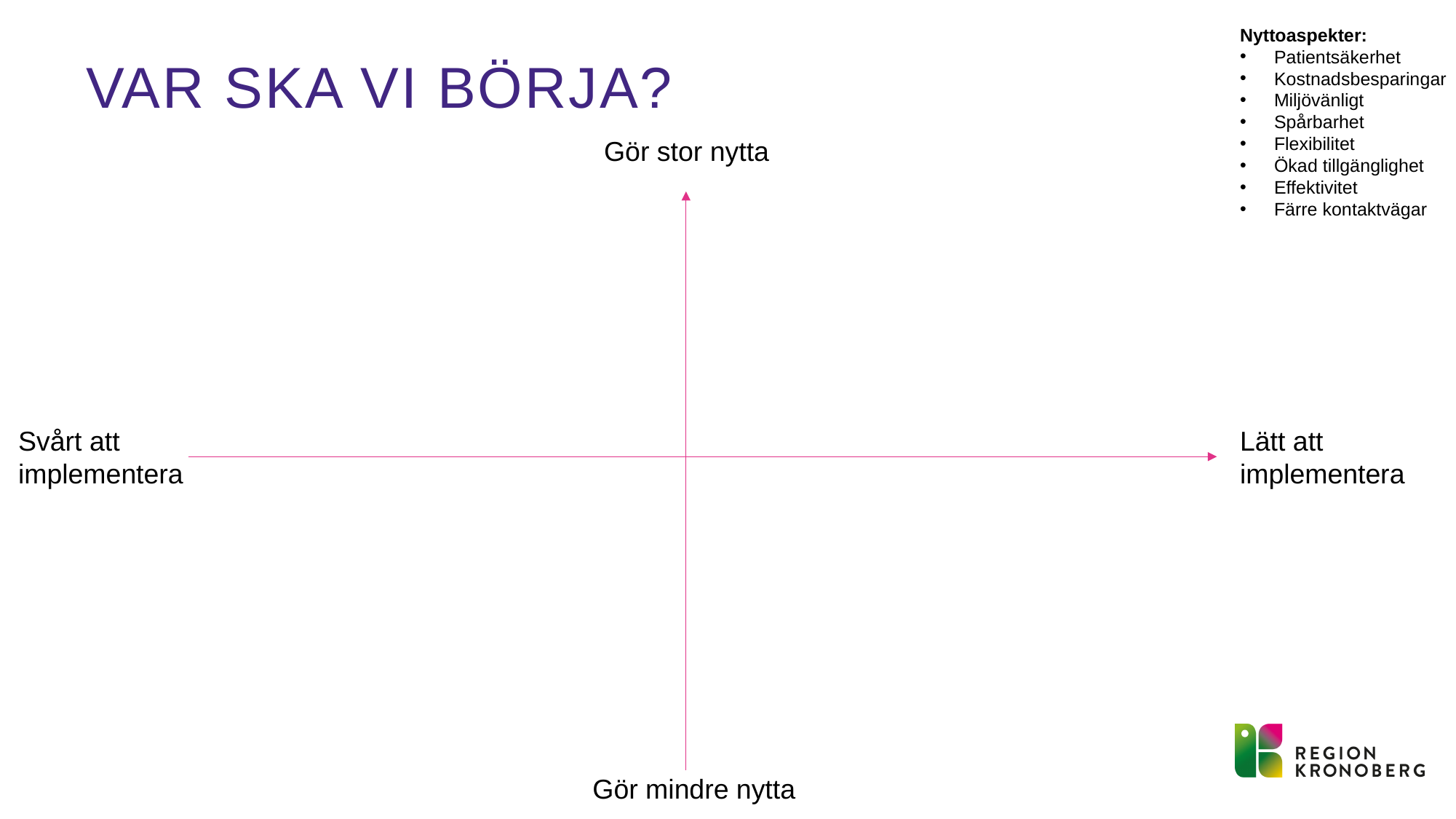

Nyttoaspekter:
Patientsäkerhet
Kostnadsbesparingar
Miljövänligt
Spårbarhet
Flexibilitet
Ökad tillgänglighet
Effektivitet
Färre kontaktvägar

# Var ska vi börja?
Gör stor nytta
Lätt att implementera
Svårt att implementera
Gör mindre nytta